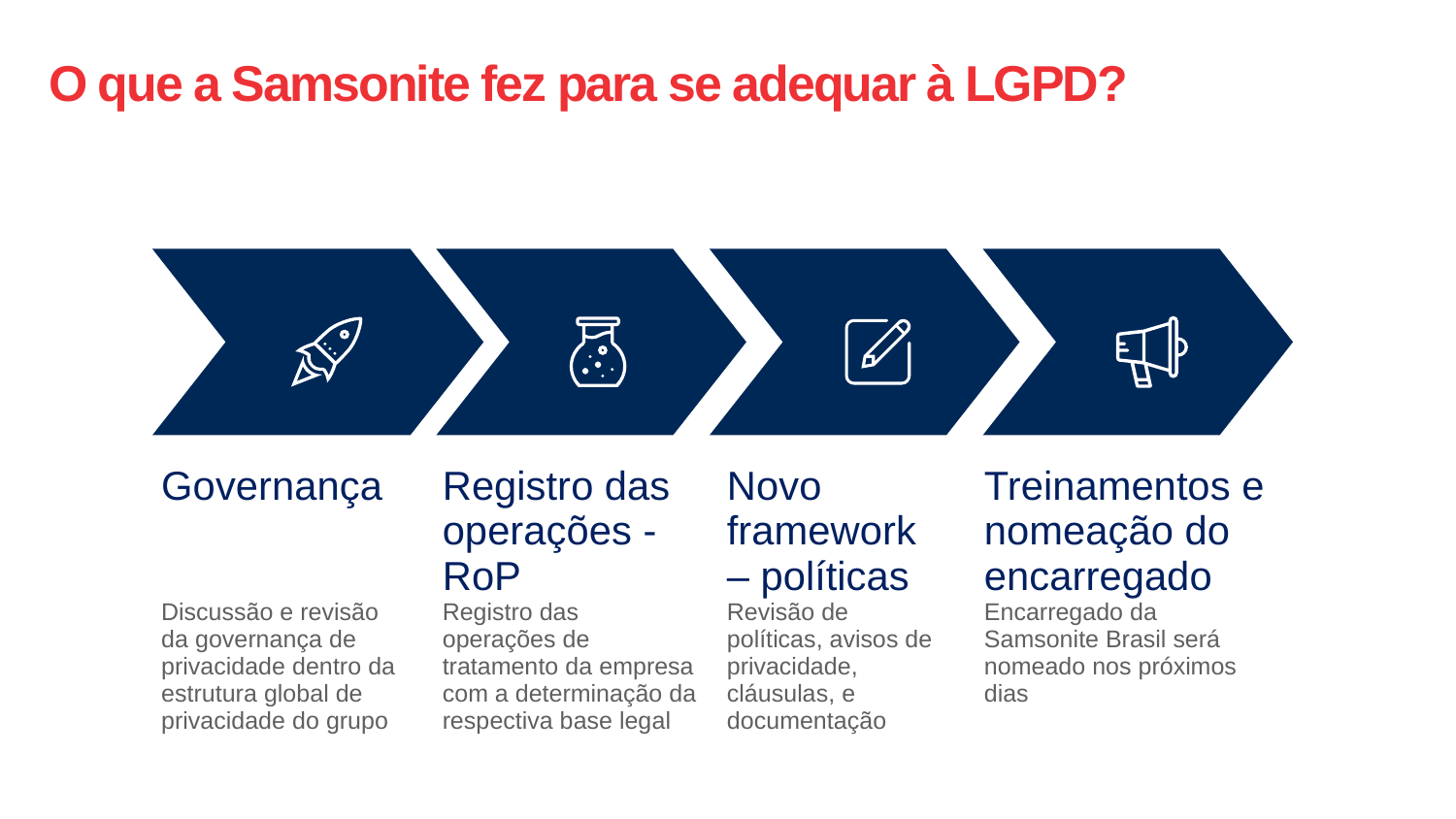

# O que a Samsonite fez para se adequar à LGPD?

| Governança |  | Registro das operações - RoP |  | Novo framework – políticas |  | Treinamentos e nomeação do encarregado |
| --- | --- | --- | --- | --- | --- | --- |
| Discussão e revisão da governança de privacidade dentro da estrutura global de privacidade do grupo |  | Registro das operações de tratamento da empresa com a determinação da respectiva base legal |  | Revisão de políticas, avisos de privacidade, cláusulas, e documentação |  | Encarregado da Samsonite Brasil será nomeado nos próximos dias |